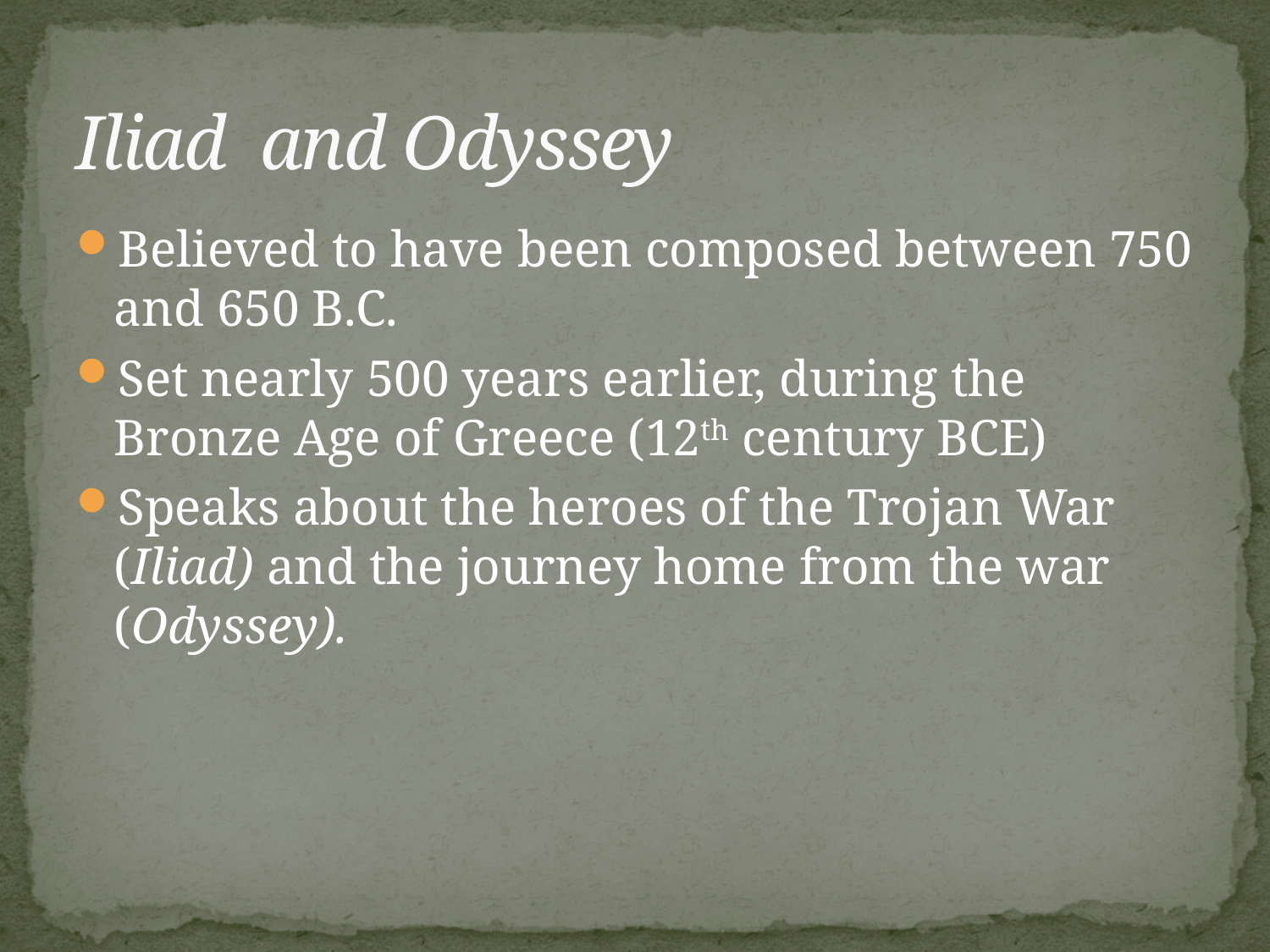

# Iliad  and Odyssey
Believed to have been composed between 750 and 650 B.C.
Set nearly 500 years earlier, during the Bronze Age of Greece (12th century BCE)
Speaks about the heroes of the Trojan War (Iliad) and the journey home from the war (Odyssey).